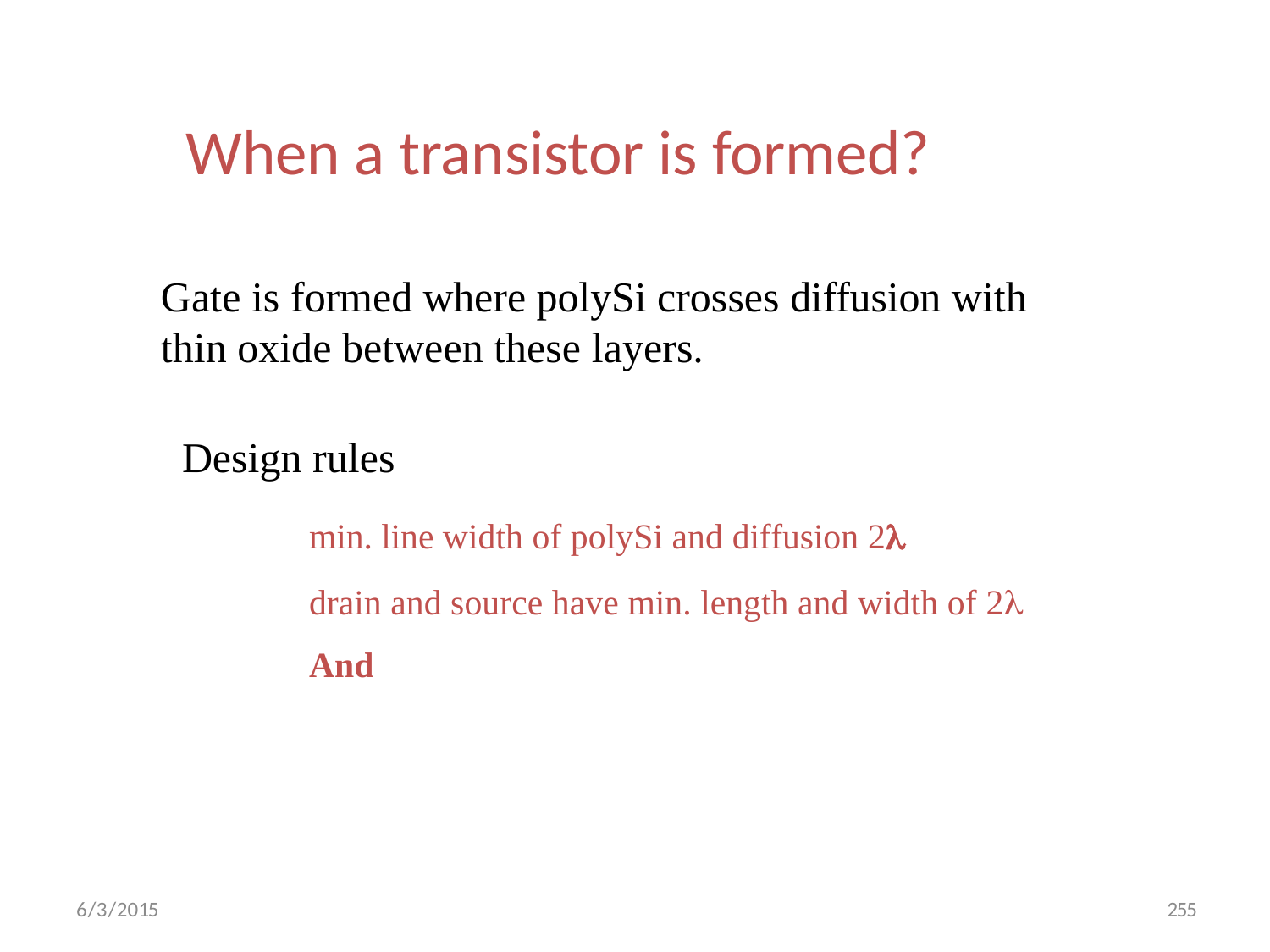

# When a transistor is formed?
Gate is formed where polySi crosses diffusion with
thin oxide between these layers.

Design rules
min. line width of polySi and diffusion 2λ
drain and source have min. length and width of 2λ
And
255
6/3/2015